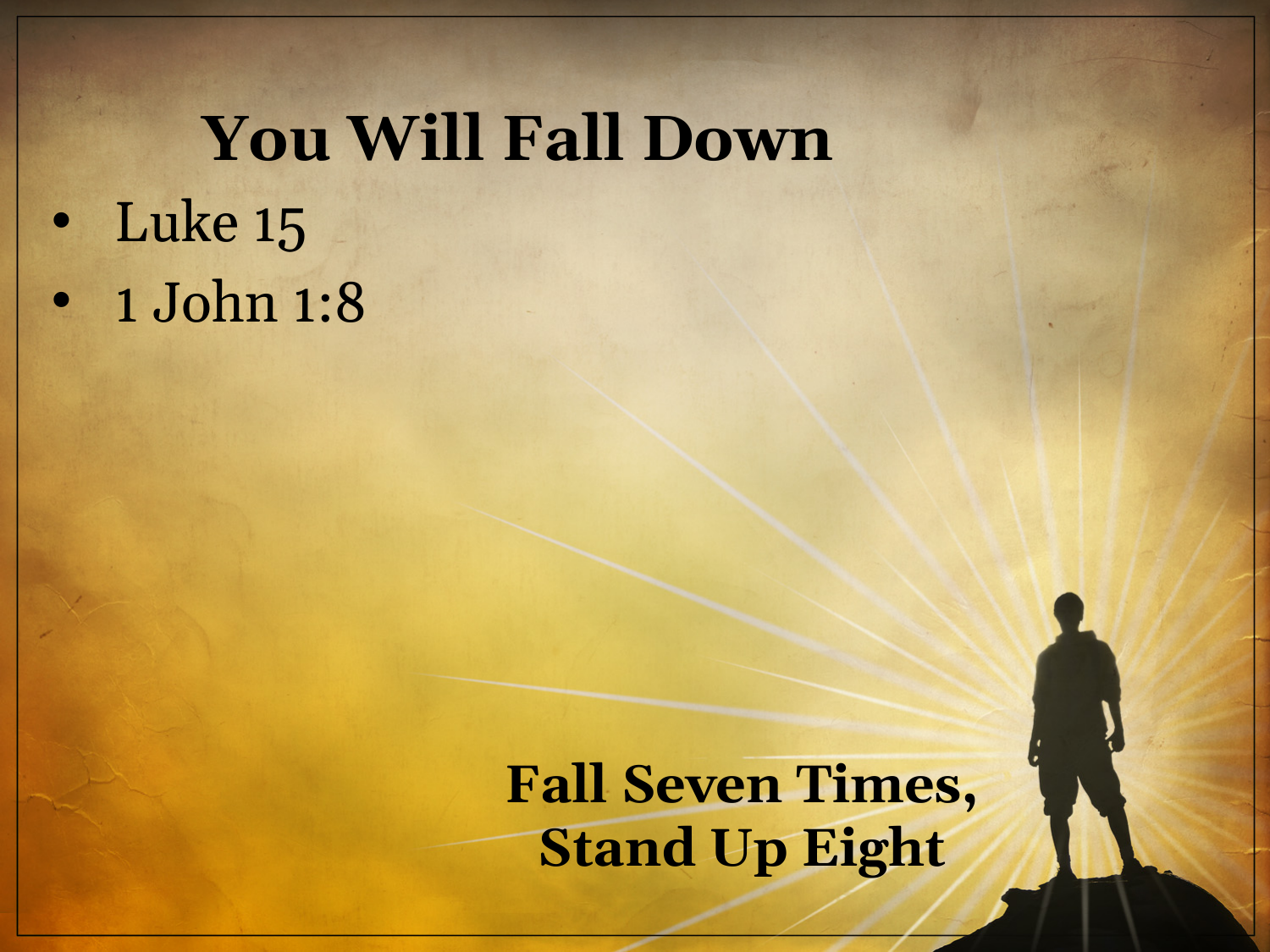

You Will Fall Down
Luke 15
1 John 1:8
# Fall Seven Times, Stand Up Eight